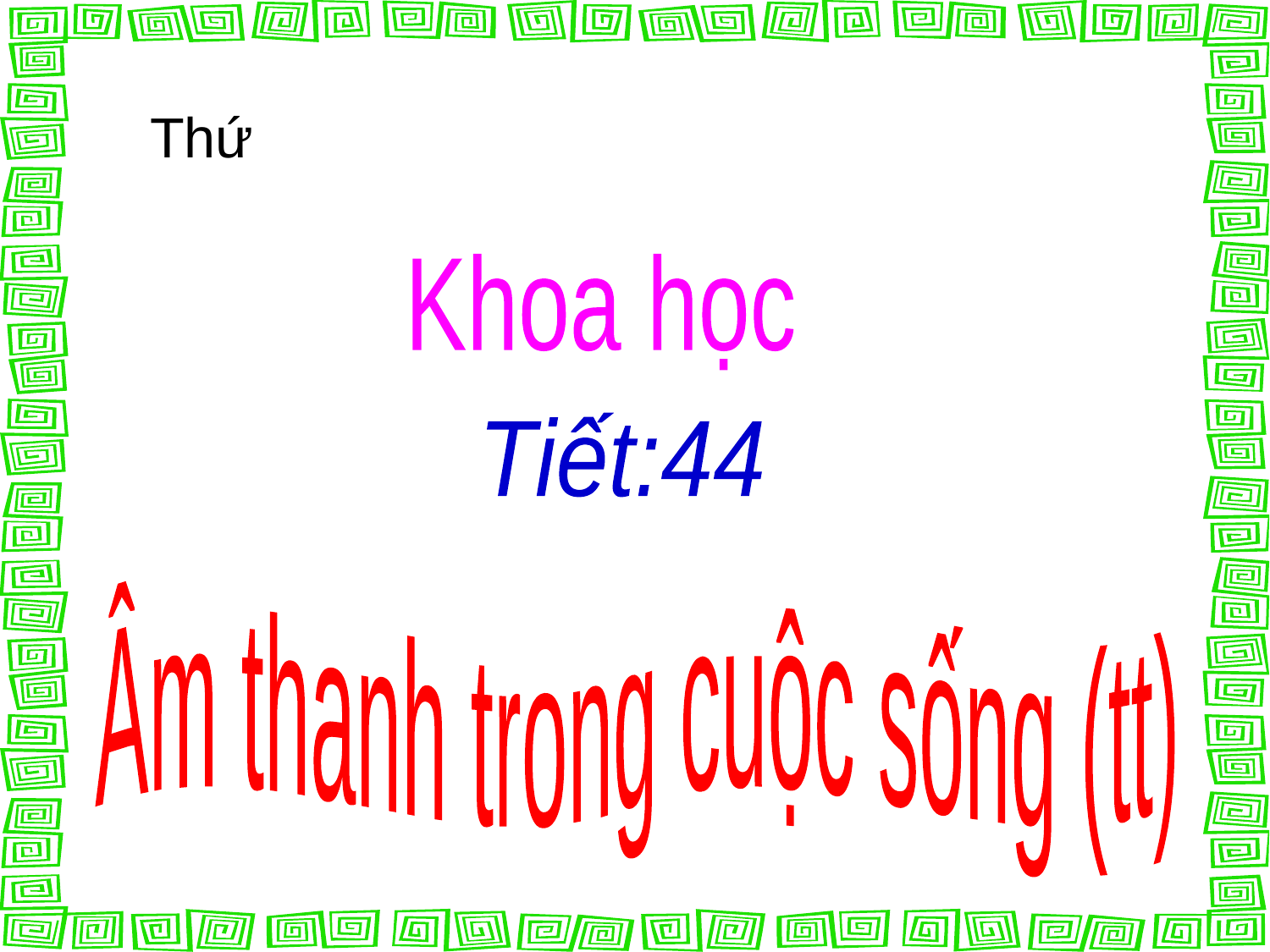

Thứ
Khoa học
Tiết:44
Âm thanh trong cuộc sống (tt)